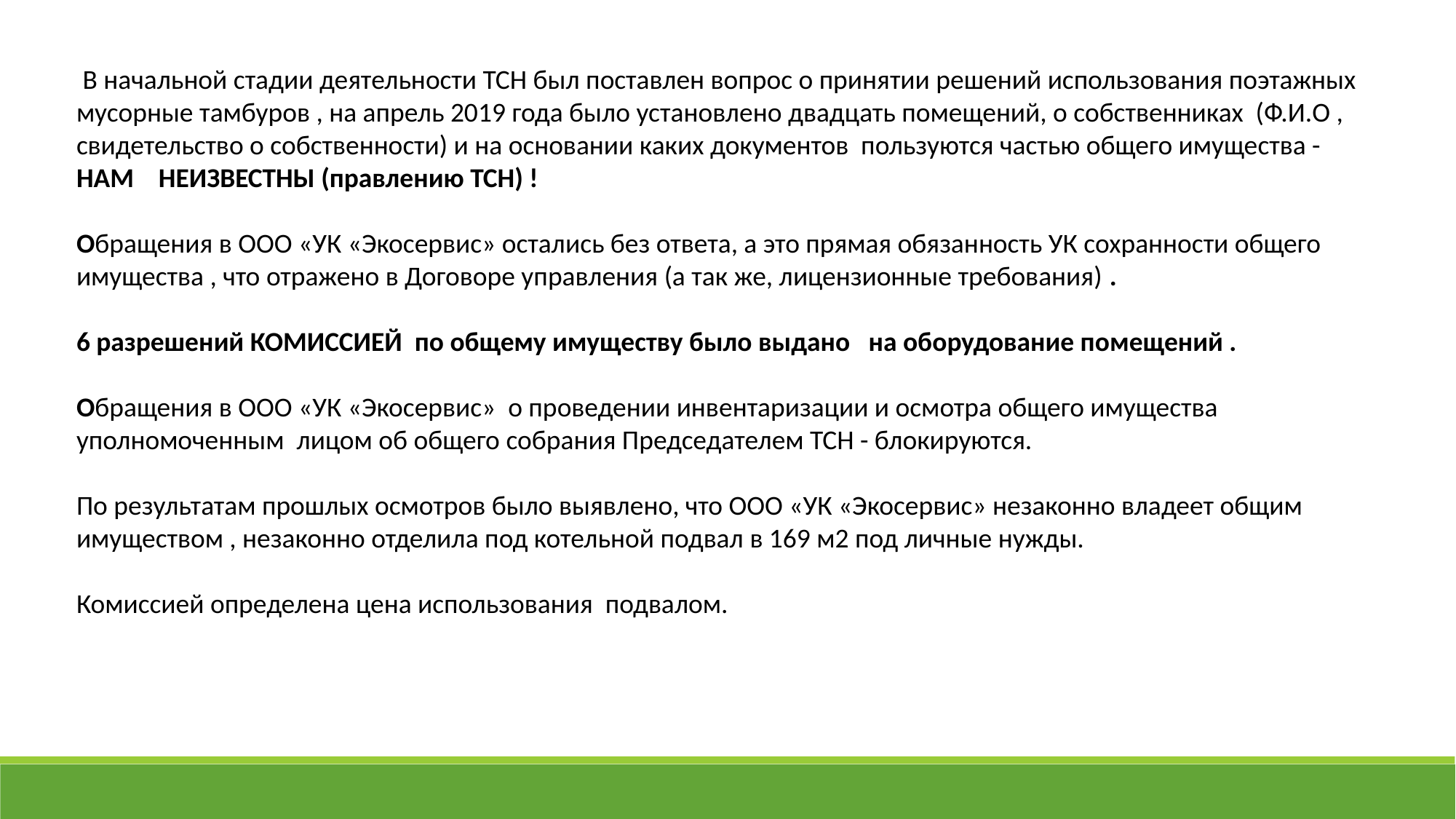

В начальной стадии деятельности ТСН был поставлен вопрос о принятии решений использования поэтажных мусорные тамбуров , на апрель 2019 года было установлено двадцать помещений, о собственниках  (Ф.И.О , свидетельство о собственности) и на основании каких документов  пользуются частью общего имущества -НАМ    НЕИЗВЕСТНЫ (правлению ТСН) !

Обращения в ООО «УК «Экосервис» остались без ответа, а это прямая обязанность УК сохранности общего имущества , что отражено в Договоре управления (а так же, лицензионные требования) .

6 разрешений КОМИССИЕЙ  по общему имуществу было выдано   на оборудование помещений .

Обращения в ООО «УК «Экосервис»  о проведении инвентаризации и осмотра общего имущества уполномоченным  лицом об общего собрания Председателем ТСН - блокируются.

По результатам прошлых осмотров было выявлено, что ООО «УК «Экосервис» незаконно владеет общим имуществом , незаконно отделила под котельной подвал в 169 м2 под личные нужды.

Комиссией определена цена использования  подвалом.